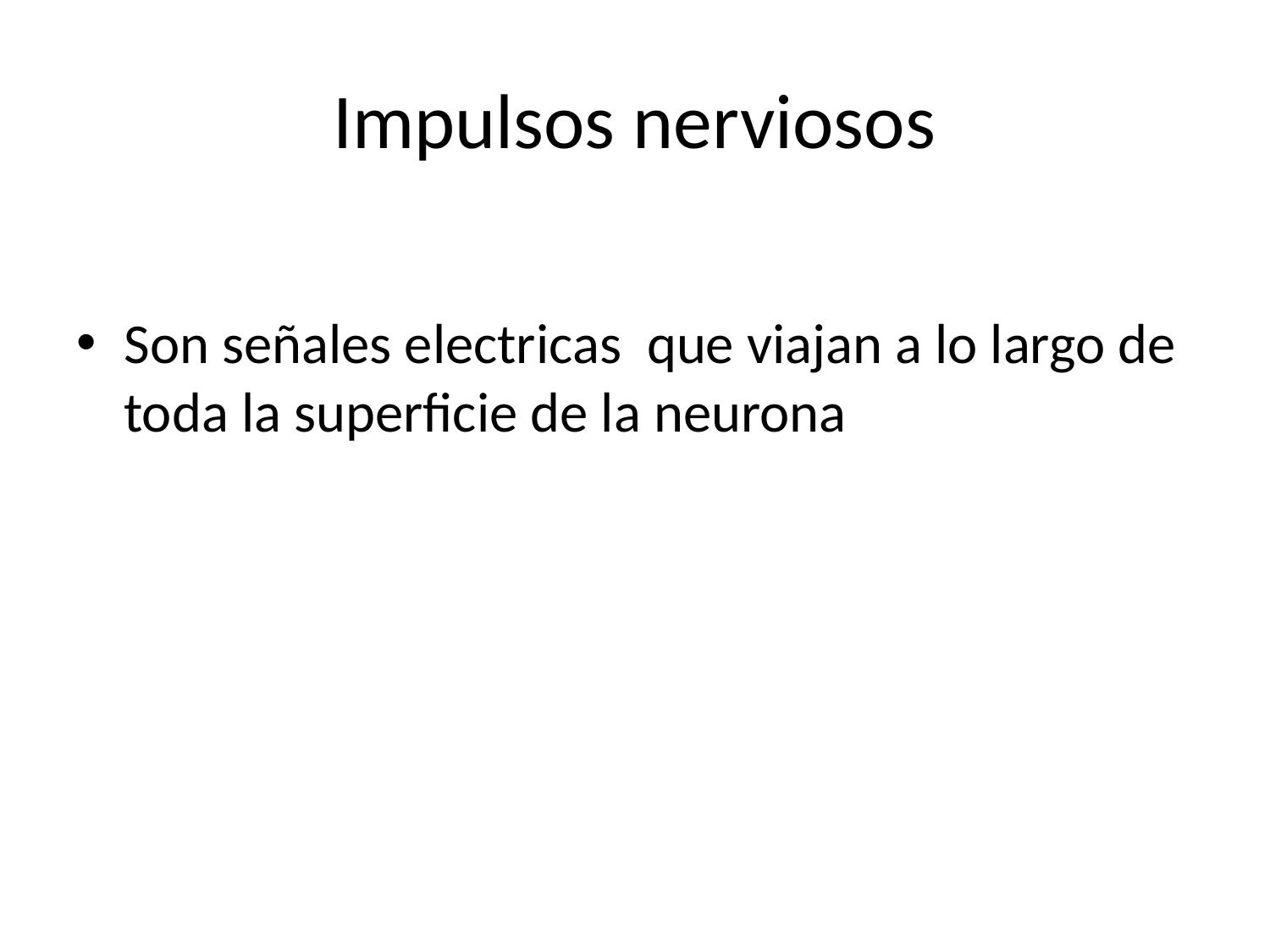

# Impulsos nerviosos

Son señales electricas  que viajan a lo largo de toda la superficie de la neurona